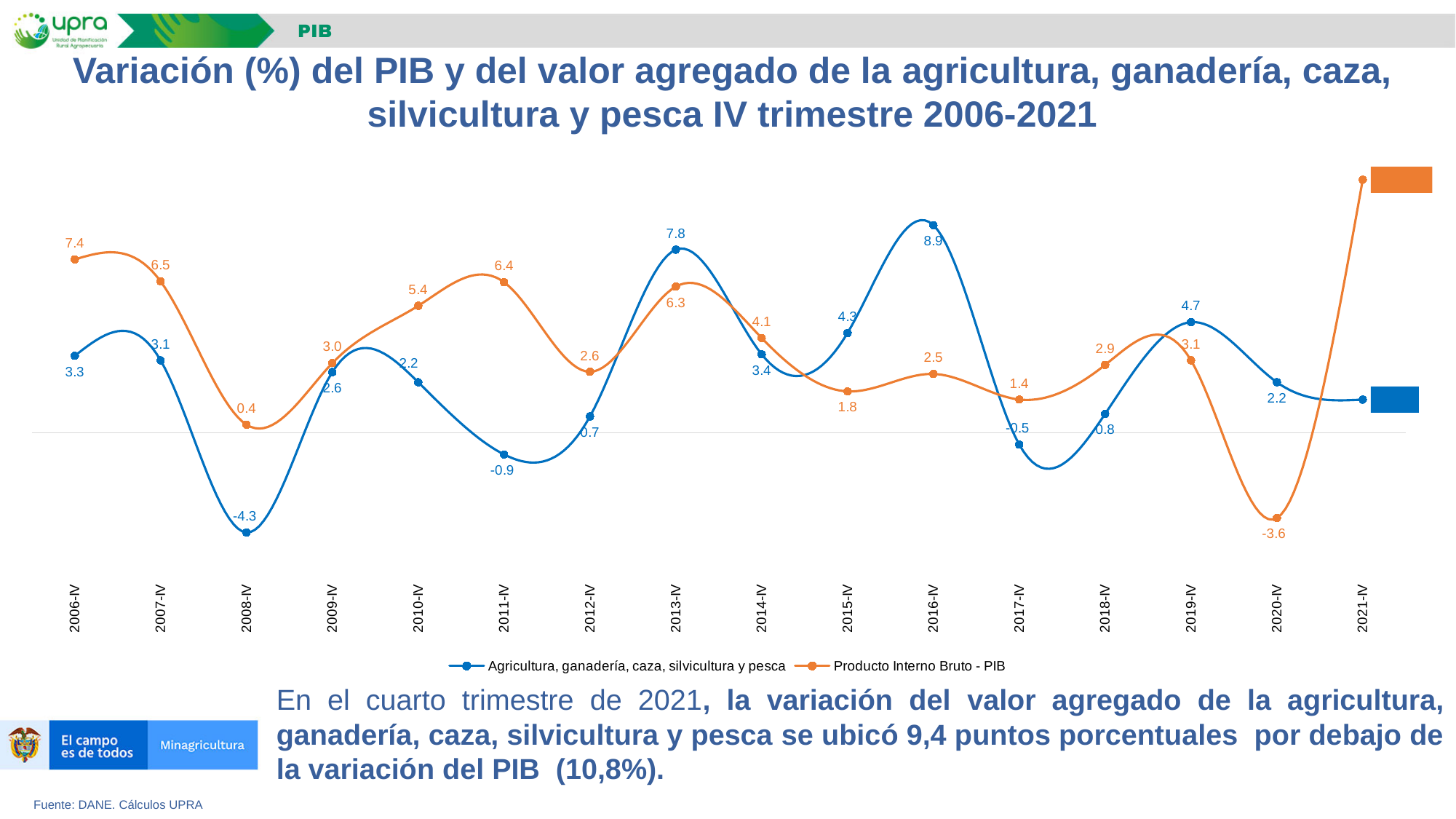

PIB
Variación (%) del PIB y del valor agregado de la agricultura, ganadería, caza, silvicultura y pesca IV trimestre 2006-2021

### Chart

| Category | Agricultura, ganadería, caza, silvicultura y pesca | Producto Interno Bruto - PIB |
|---|---|---|
| 2006-IV | 3.297197692560516 | 7.416215505818059 |
| 2007-IV | 3.10062284095261 | 6.474105664757232 |
| 2008-IV | -4.254492765903677 | 0.35164021071652485 |
| 2009-IV | 2.602609496936907 | 2.9855182008308816 |
| 2010-IV | 2.1652734512145173 | 5.43426002274434 |
| 2011-IV | -0.9200275834474212 | 6.441026921721928 |
| 2012-IV | 0.705340500240851 | 2.6131439586538647 |
| 2013-IV | 7.833521203963102 | 6.251952769258409 |
| 2014-IV | 3.35919219358604 | 4.057202544935336 |
| 2015-IV | 4.2738936440455575 | 1.7765649103394168 |
| 2016-IV | 8.875253153591771 | 2.5210033903253333 |
| 2017-IV | -0.49763961701924586 | 1.4284057772551648 |
| 2018-IV | 0.8157420294319593 | 2.908511772775938 |
| 2019-IV | 4.734342994720379 | 3.101481378763424 |
| 2020-IV | 2.1658735124905064 | -3.636740202592975 |
| 2021-IV | 1.4257273776440371 | 10.820370244567812 |
En el cuarto trimestre de 2021, la variación del valor agregado de la agricultura, ganadería, caza, silvicultura y pesca se ubicó 9,4 puntos porcentuales  por debajo de la variación del PIB  (10,8%).
Fuente: DANE. Cálculos UPRA